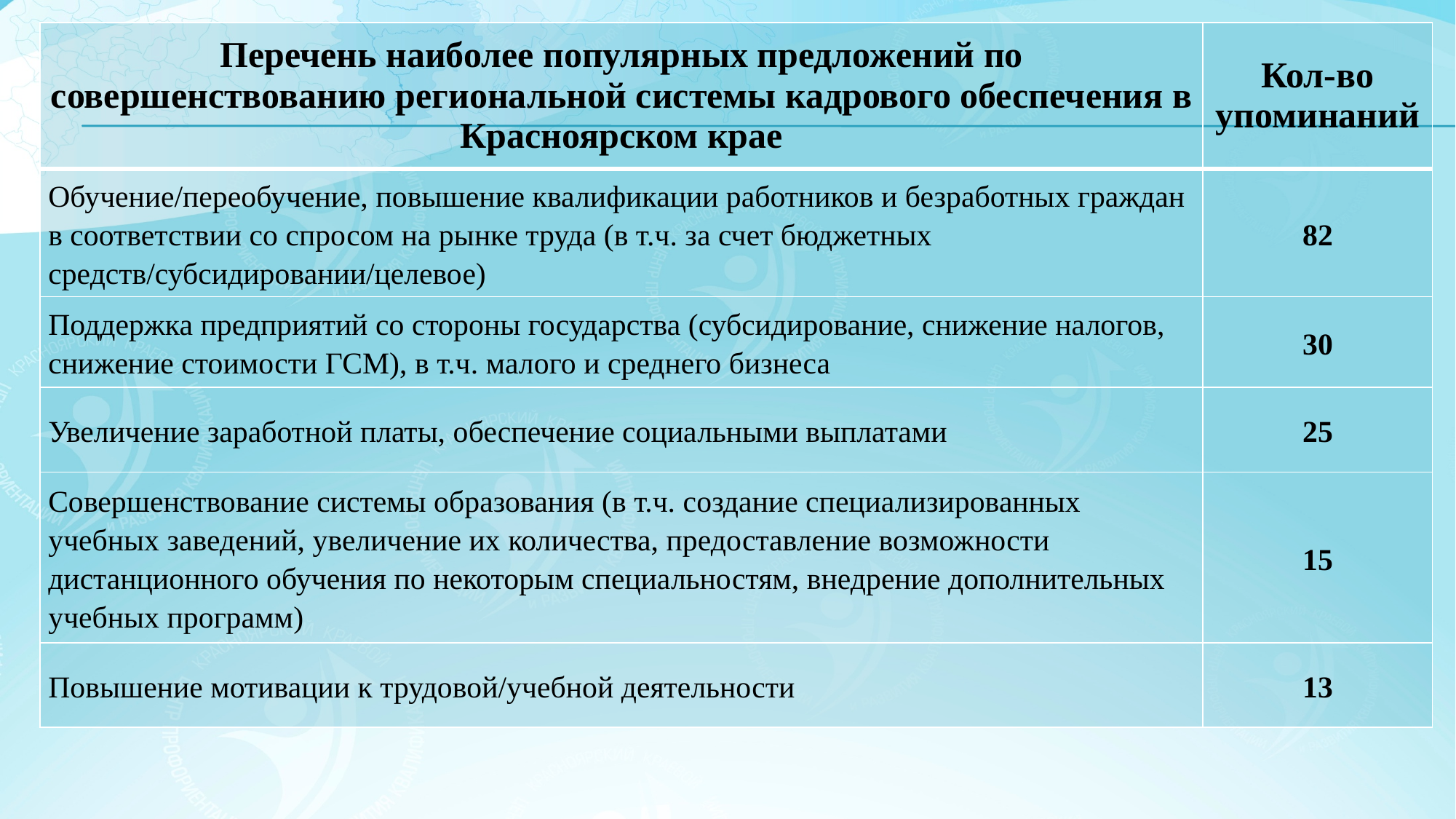

| Перечень наиболее популярных предложений по совершенствованию региональной системы кадрового обеспечения в Красноярском крае | Кол-во упоминаний |
| --- | --- |
| Обучение/переобучение, повышение квалификации работников и безработных граждан в соответствии со спросом на рынке труда (в т.ч. за счет бюджетных средств/субсидировании/целевое) | 82 |
| Поддержка предприятий со стороны государства (субсидирование, снижение налогов, снижение стоимости ГСМ), в т.ч. малого и среднего бизнеса | 30 |
| Увеличение заработной платы, обеспечение социальными выплатами | 25 |
| Совершенствование системы образования (в т.ч. создание специализированных учебных заведений, увеличение их количества, предоставление возможности дистанционного обучения по некоторым специальностям, внедрение дополнительных учебных программ) | 15 |
| Повышение мотивации к трудовой/учебной деятельности | 13 |